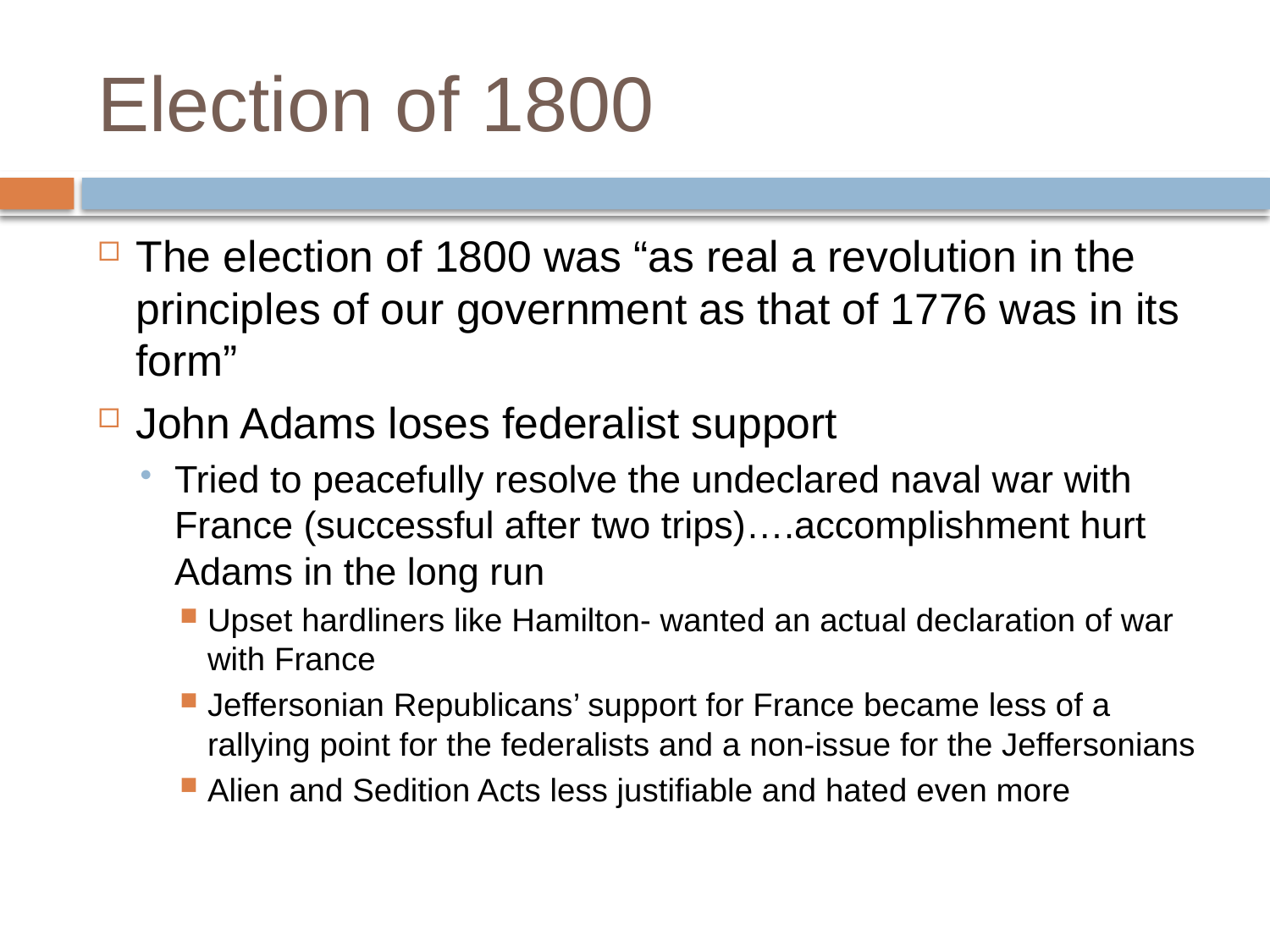

# Election of 1800
The election of 1800 was “as real a revolution in the principles of our government as that of 1776 was in its form”
John Adams loses federalist support
Tried to peacefully resolve the undeclared naval war with France (successful after two trips)….accomplishment hurt Adams in the long run
Upset hardliners like Hamilton- wanted an actual declaration of war with France
Jeffersonian Republicans’ support for France became less of a rallying point for the federalists and a non-issue for the Jeffersonians
Alien and Sedition Acts less justifiable and hated even more